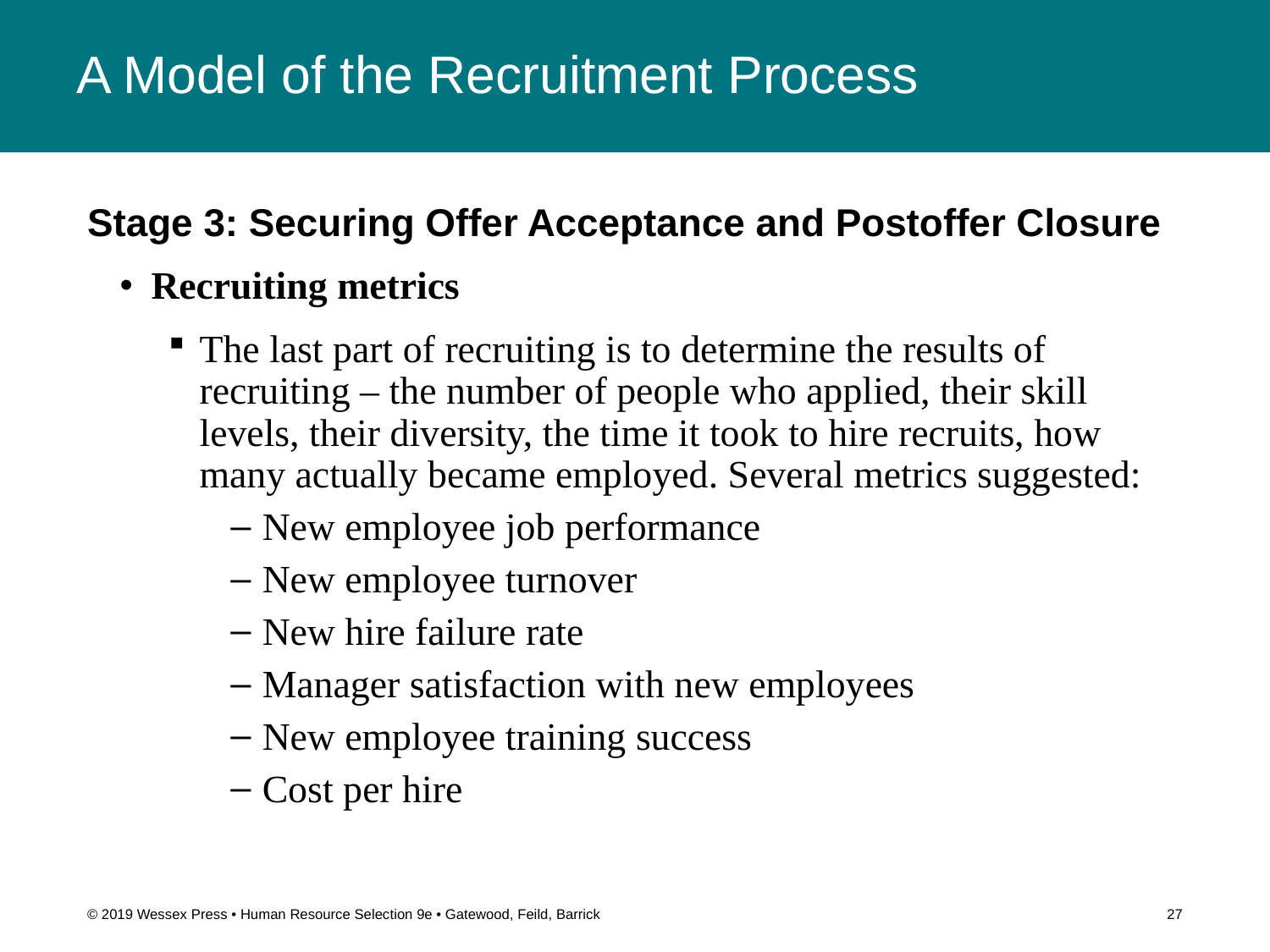

# A Model of the Recruitment Process
Stage 3: Securing Offer Acceptance and Postoffer Closure
Recruiting metrics
The last part of recruiting is to determine the results of recruiting – the number of people who applied, their skill levels, their diversity, the time it took to hire recruits, how many actually became employed. Several metrics suggested:
New employee job performance
New employee turnover
New hire failure rate
Manager satisfaction with new employees
New employee training success
Cost per hire
© 2019 Wessex Press • Human Resource Selection 9e • Gatewood, Feild, Barrick
27